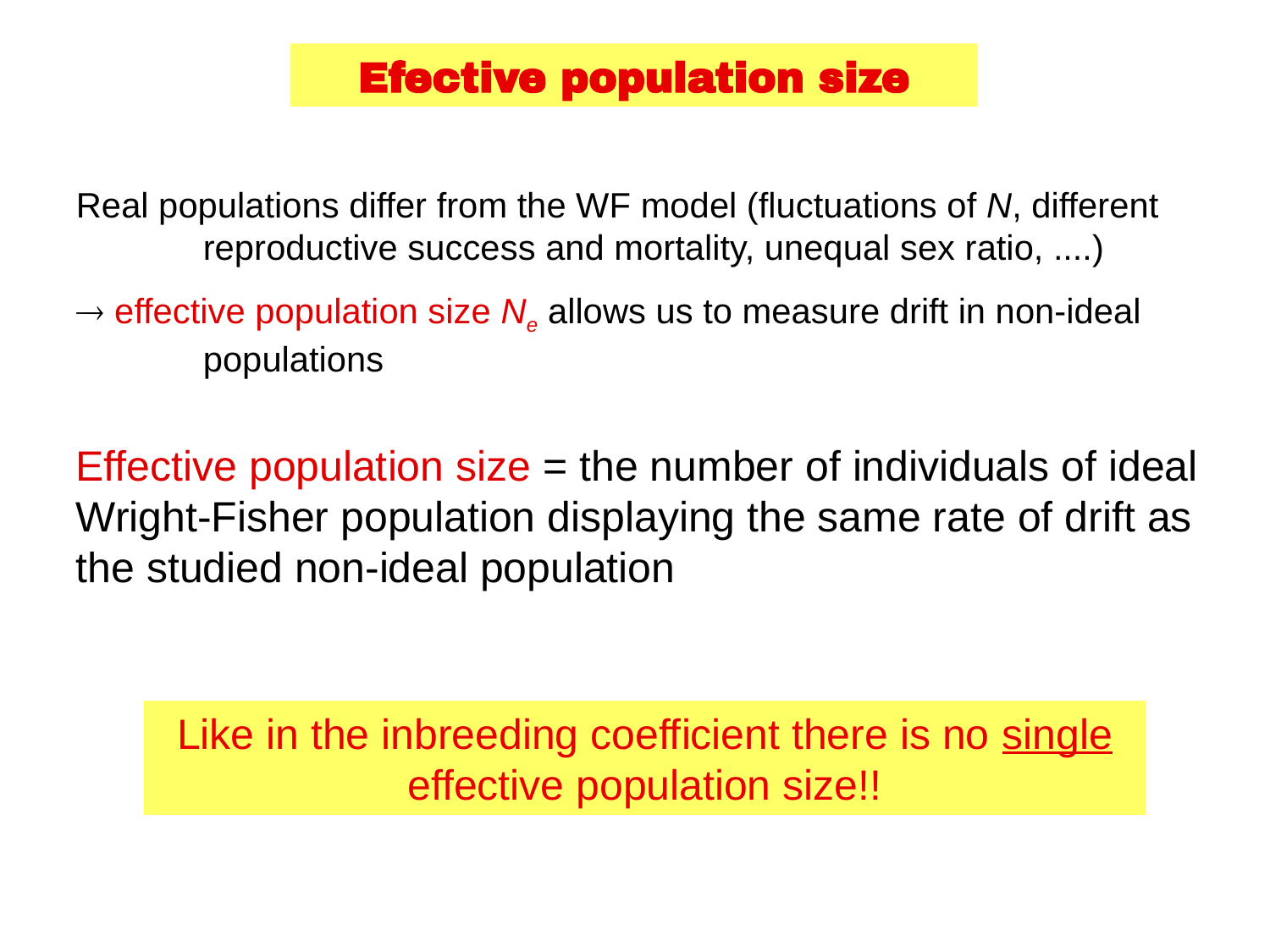

Efective population size
Real populations differ from the WF model (fluctuations of N, different
	reproductive success and mortality, unequal sex ratio, ....)
→ effective population size Ne allows us to measure drift in non-ideal
	populations
Effective population size = the number of individuals of ideal Wright-Fisher population displaying the same rate of drift as the studied non-ideal population

Like in the inbreeding coefficient there is no single effective population size!!